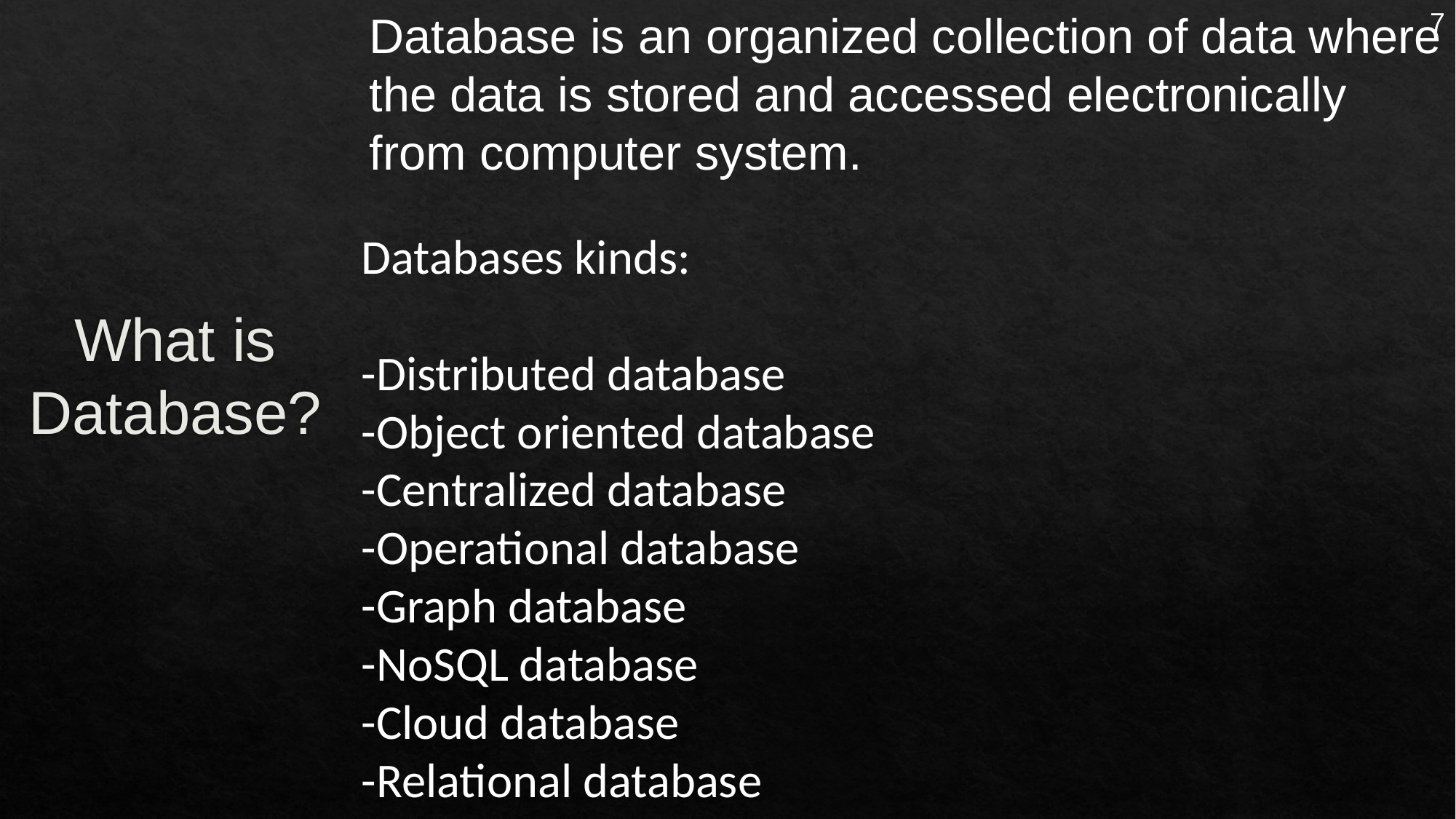

Database is an organized collection of data where the data is stored and accessed electronically from computer system.
7
# What is Database?
Databases kinds:

-Distributed database
-Object oriented database
-Centralized database
-Operational database
-Graph database
-NoSQL database
-Cloud database
-Relational database